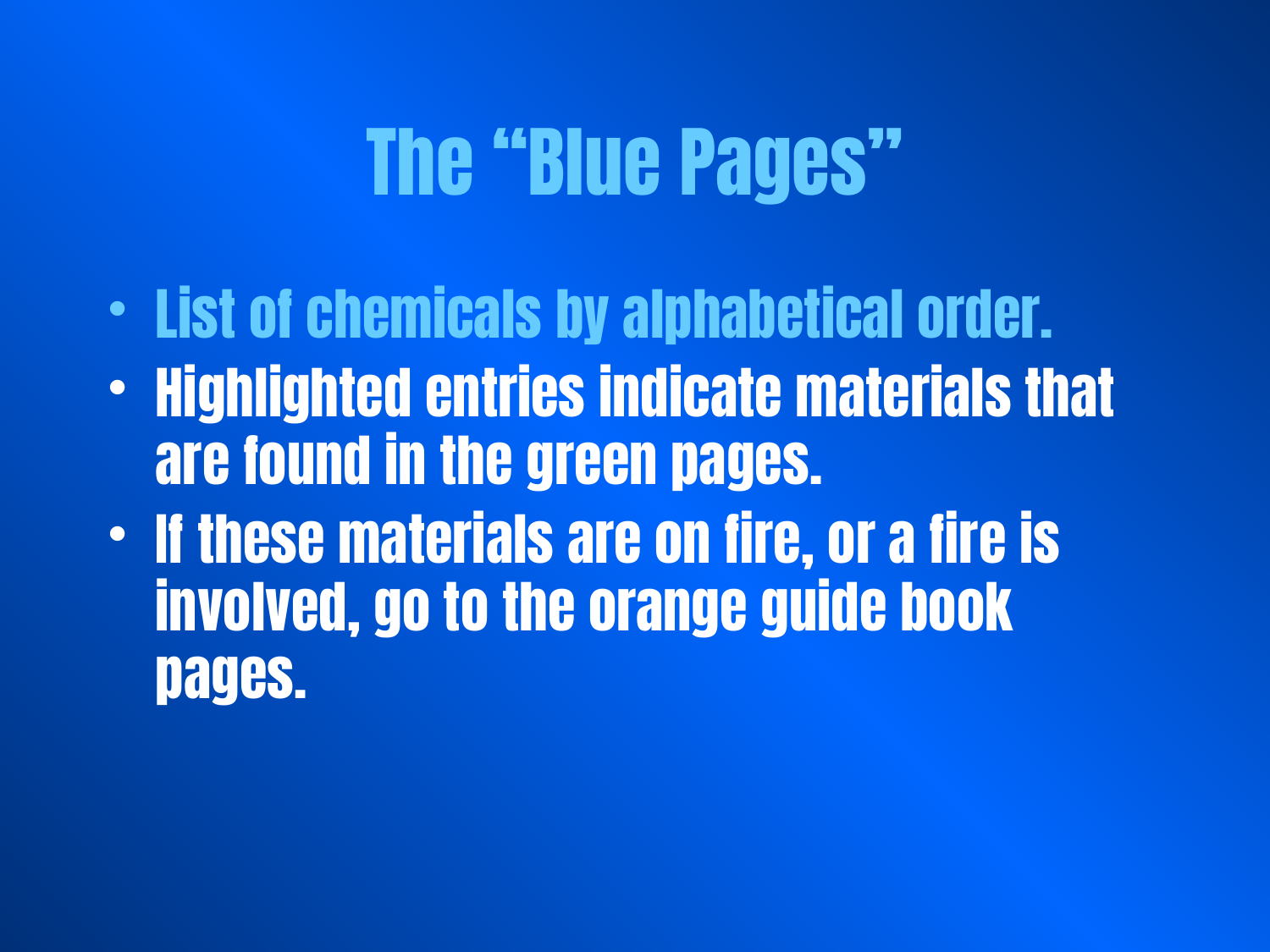

# The “Blue Pages”
List of chemicals by alphabetical order.
Highlighted entries indicate materials that are found in the green pages.
If these materials are on fire, or a fire is involved, go to the orange guide book pages.